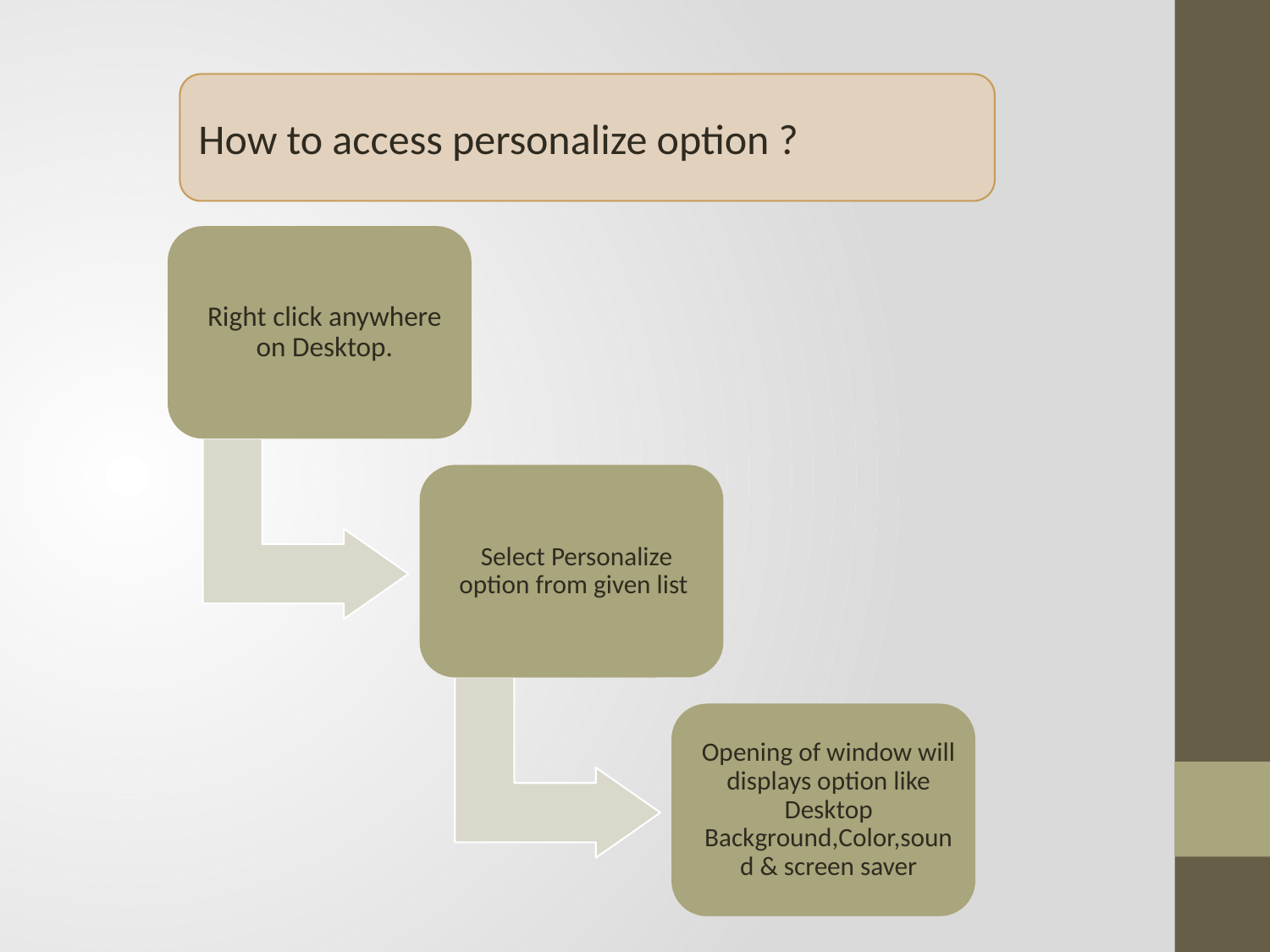

How to access personalize option ?
Right click anywhere on Desktop.
Select Personalize option from given list
Opening of window will displays option like Desktop Background,Color,sound & screen saver